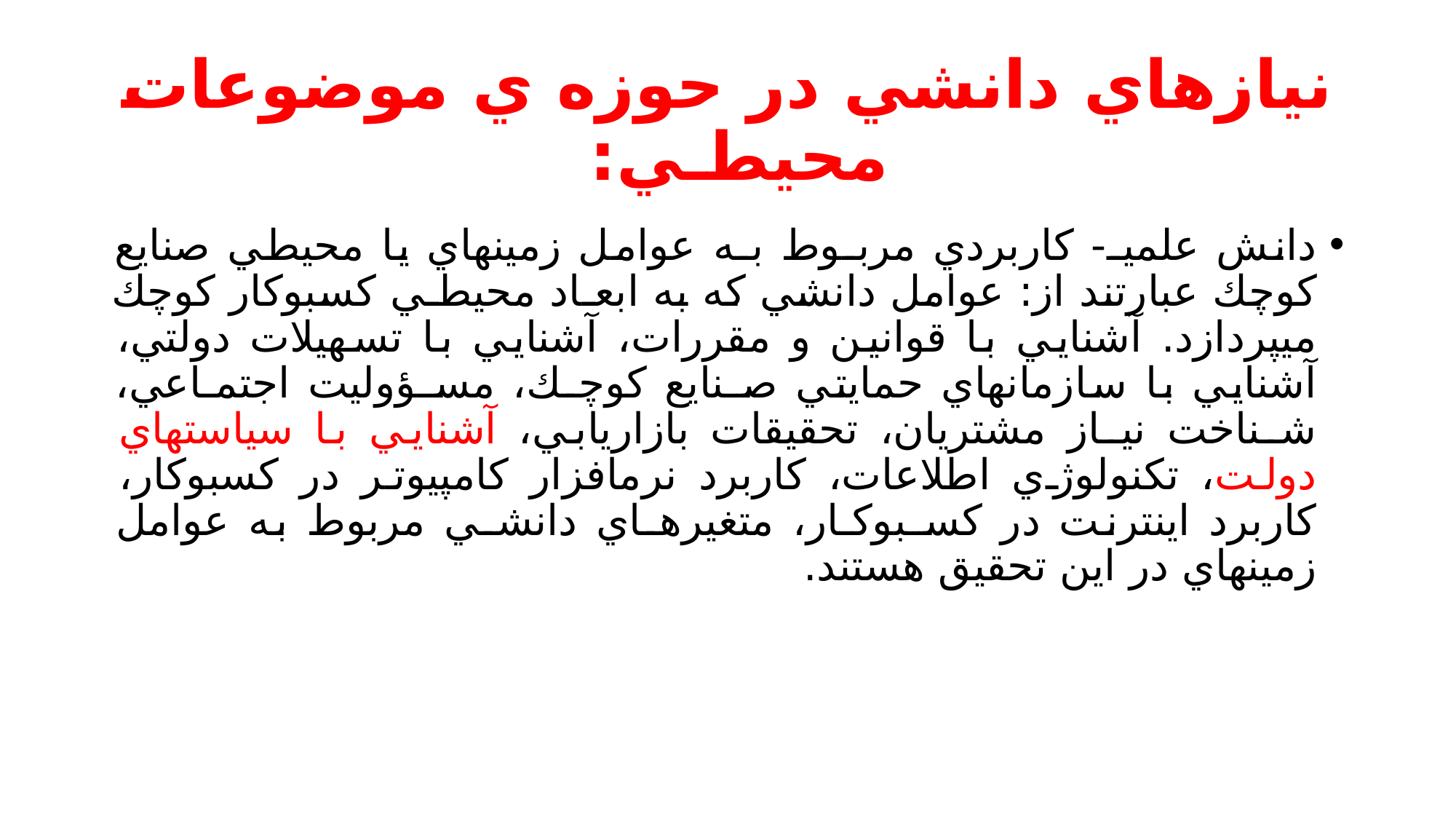

# نيازهاي دانشي در حوزه ي موضوعات محيطـي:
دانش علمیـ- كاربردي مربـوط بـه عوامل زمينهاي يا محيطي صنايع كوچك عبارتند از: عوامل دانشي كه به ابعـاد محيطـي كسبوكار كوچك ميپردازد. آشنايي با قوانين و مقررات، آشنايي با تسهيلات دولتي، آشنايي با سازمانهاي حمايتي صـنايع كوچـك، مسـؤوليت اجتمـاعي، شـناخت نيـاز مشتريان، تحقيقات بازاريابي، آشنايي با سياستهاي دولت، تكنولوژي اطلاعات، كاربرد نرمافزار كامپيوتر در كسبوكار، كاربرد اينترنت در كسـبوكـار، متغيرهـاي دانشـي مربوط به عوامل زمينهاي در اين تحقيق هستند.